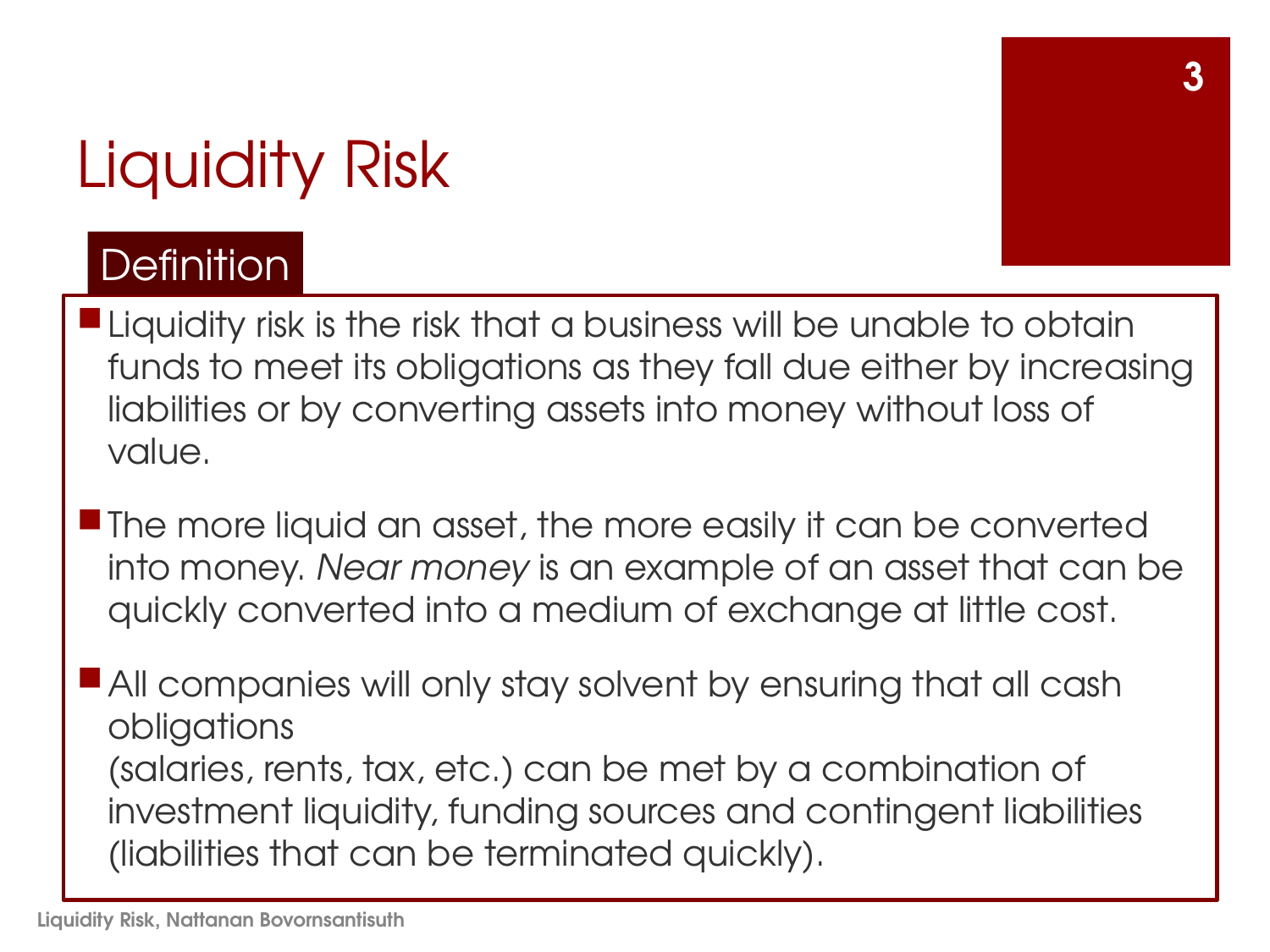

# Liquidity Risk
3
Definition
Liquidity risk is the risk that a business will be unable to obtain funds to meet its obligations as they fall due either by increasing liabilities or by converting assets into money without loss of value.
The more liquid an asset, the more easily it can be converted into money. Near money is an example of an asset that can be quickly converted into a medium of exchange at little cost.
All companies will only stay solvent by ensuring that all cash obligations
(salaries, rents, tax, etc.) can be met by a combination of investment liquidity, funding sources and contingent liabilities (liabilities that can be terminated quickly).

Liquidity Risk, Nattanan Bovornsantisuth